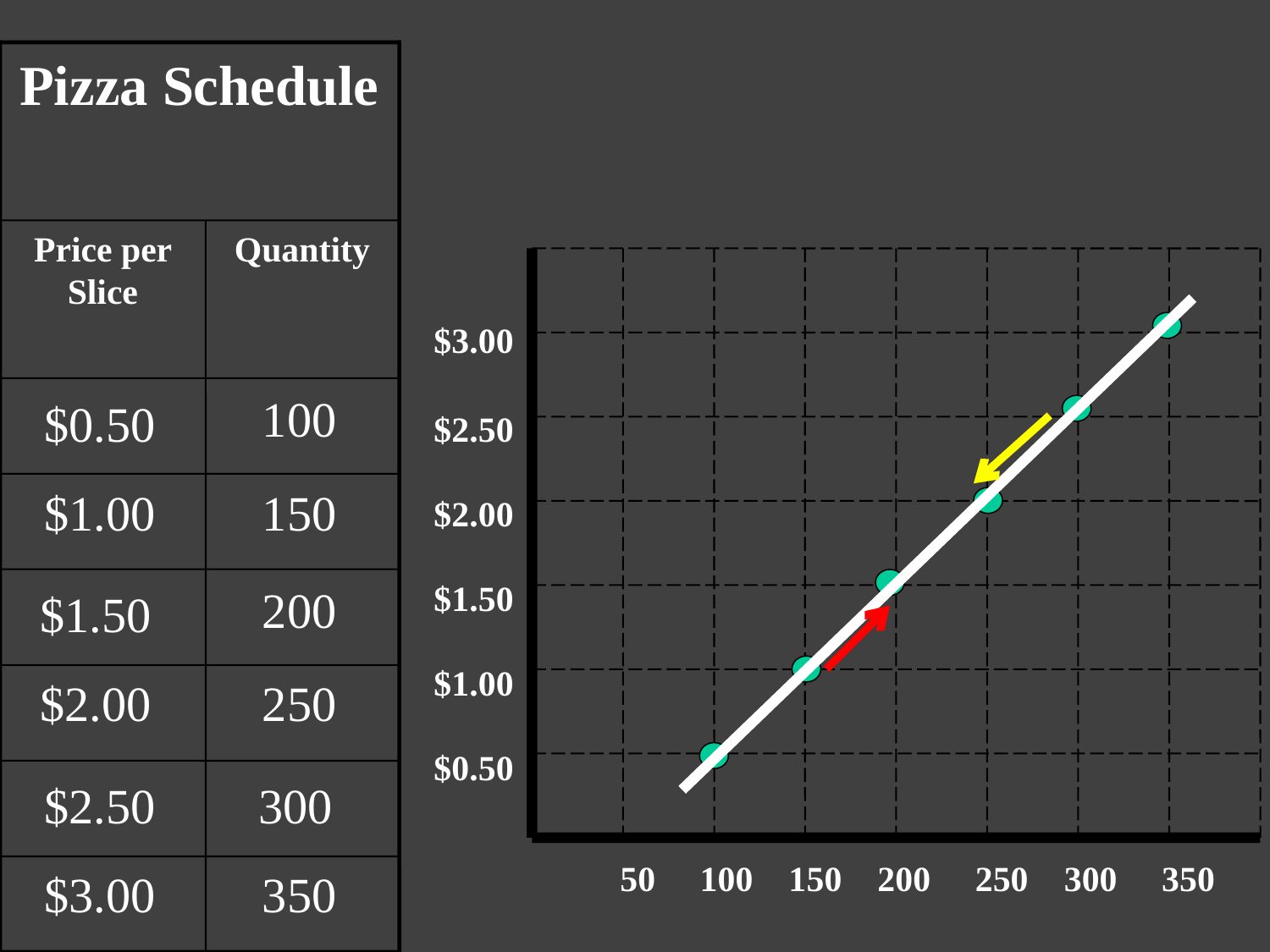

Pizza Schedule

Price per Slice

Quantity

$3.00
$2.50
$2.00
$1.50
$1.00
$0.50

50     100    150    200     250    300     350

100
$0.50

$1.00
150

200
$1.50

$2.00
250

$2.50
300

$3.00
350